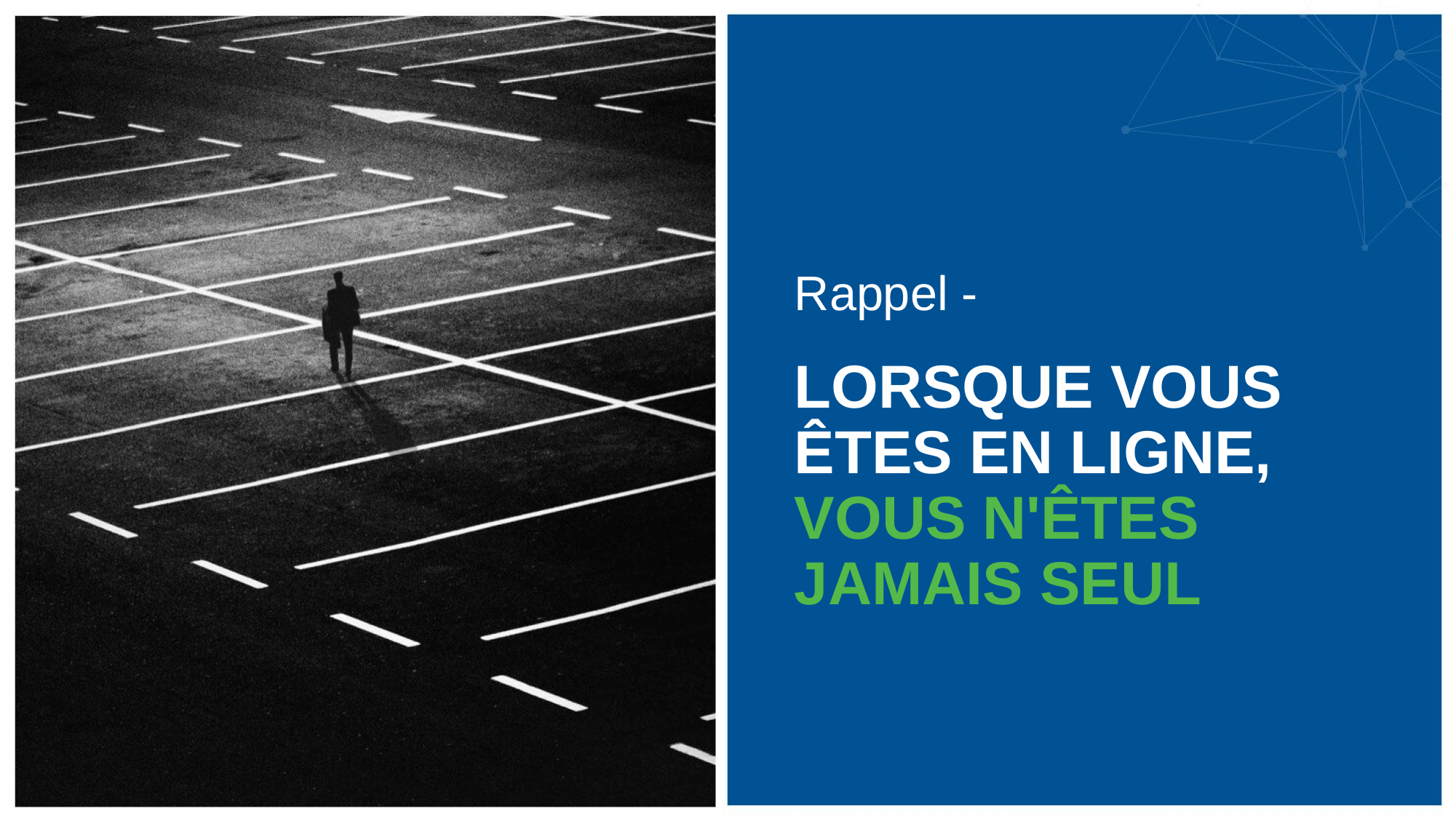

# Rappel -
LORSQUE VOUS ÊTES EN LIGNE, VOUS N'ÊTES JAMAIS SEUL